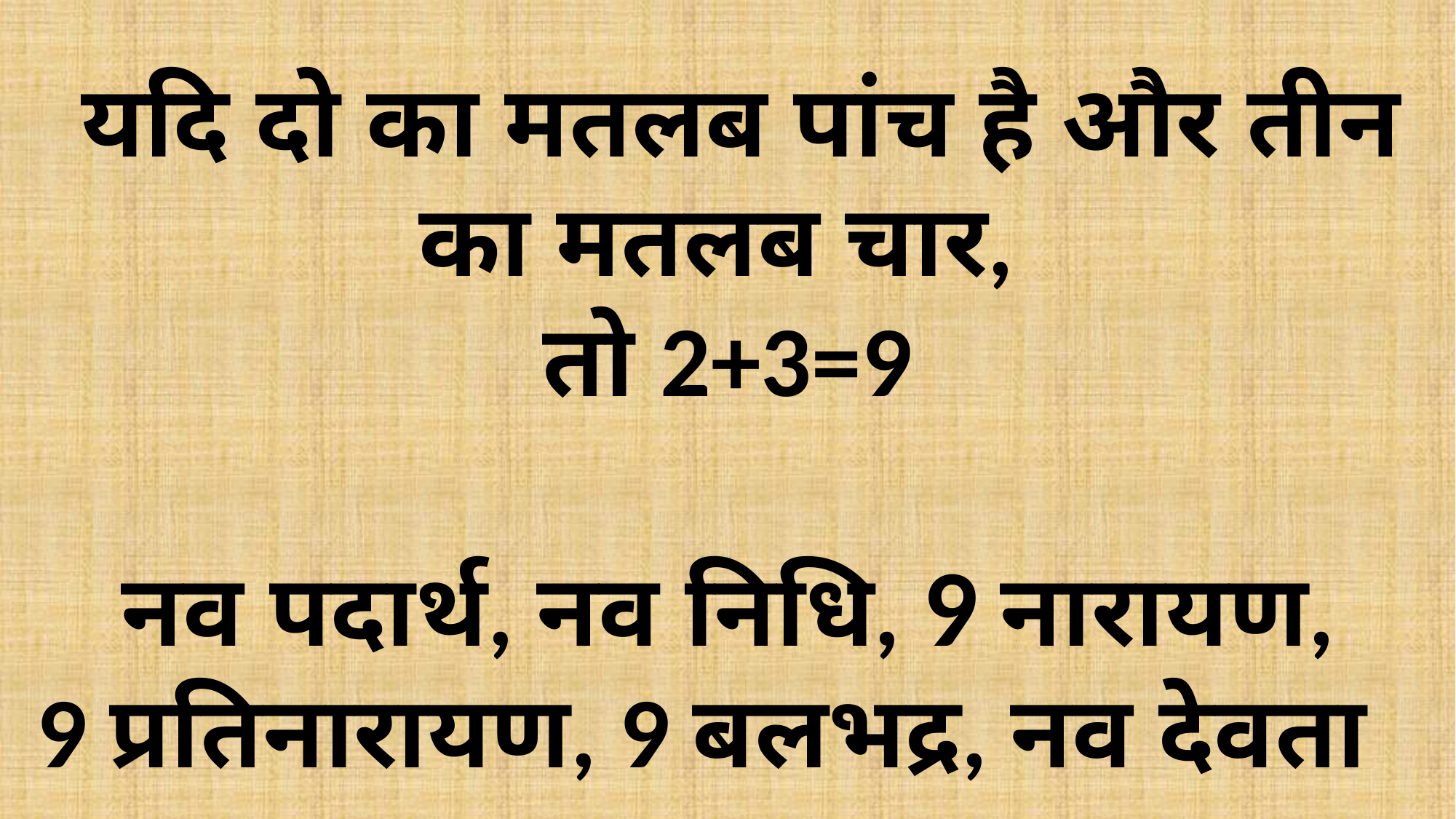

यदि दो का मतलब पांच है और तीन का मतलब चार,
तो 2+3=9

नव पदार्थ, नव निधि, 9 नारायण,
9 प्रतिनारायण, 9 बलभद्र, नव देवता